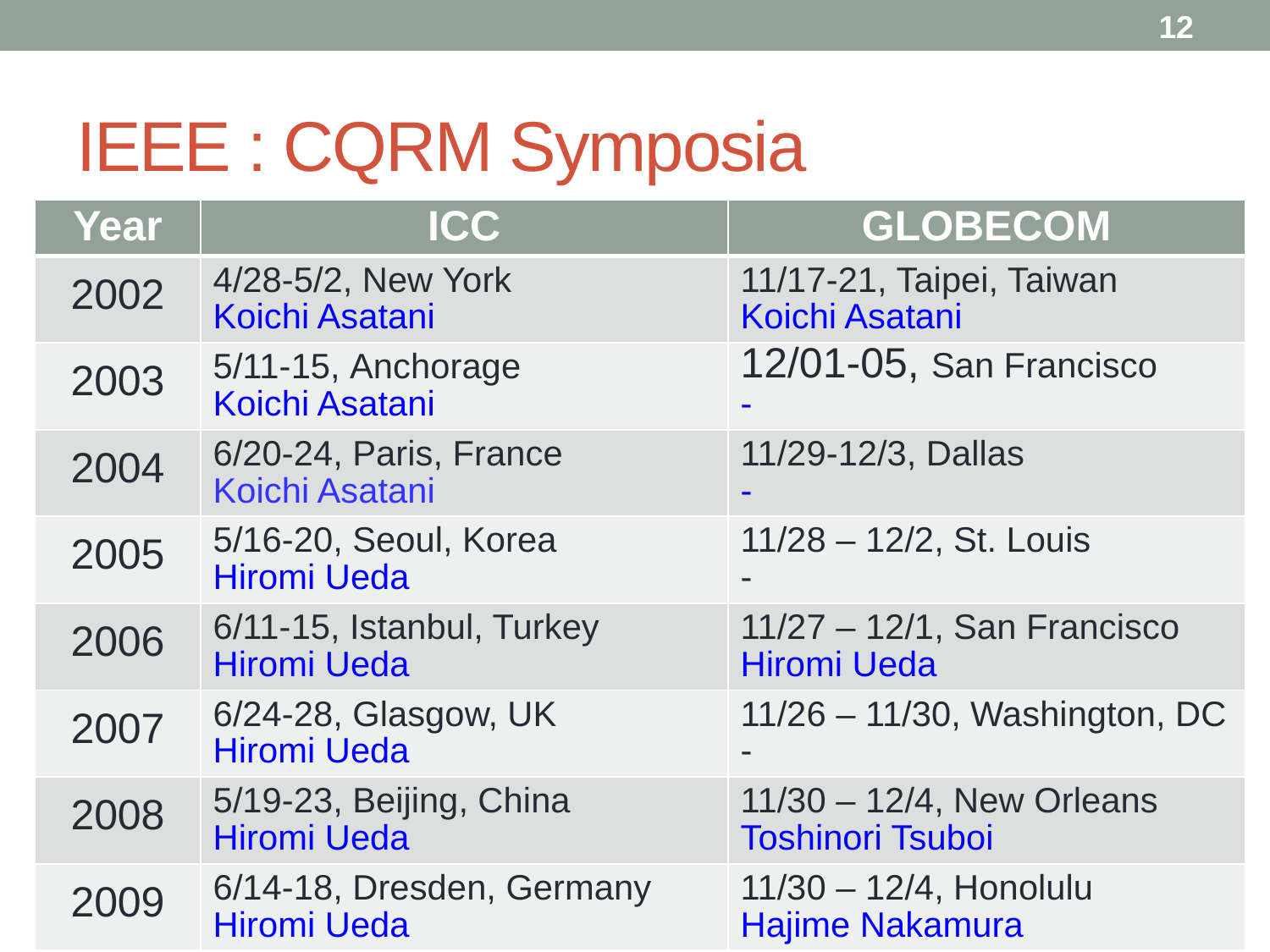

12
# IEEE : CQRM Symposia
| Year | ICC | GLOBECOM |
| --- | --- | --- |
| 2002 | 4/28-5/2, New York Koichi Asatani | 11/17-21, Taipei, Taiwan Koichi Asatani |
| 2003 | 5/11-15, Anchorage Koichi Asatani | 12/01-05, San Francisco - |
| 2004 | 6/20-24, Paris, France Koichi Asatani | 11/29-12/3, Dallas - |
| 2005 | 5/16-20, Seoul, Korea Hiromi Ueda | 11/28 – 12/2, St. Louis - |
| 2006 | 6/11-15, Istanbul, Turkey Hiromi Ueda | 11/27 – 12/1, San Francisco Hiromi Ueda |
| 2007 | 6/24-28, Glasgow, UK Hiromi Ueda | 11/26 – 11/30, Washington, DC - |
| 2008 | 5/19-23, Beijing, China Hiromi Ueda | 11/30 – 12/4, New Orleans Toshinori Tsuboi |
| 2009 | 6/14-18, Dresden, Germany Hiromi Ueda | 11/30 – 12/4, Honolulu Hajime Nakamura |